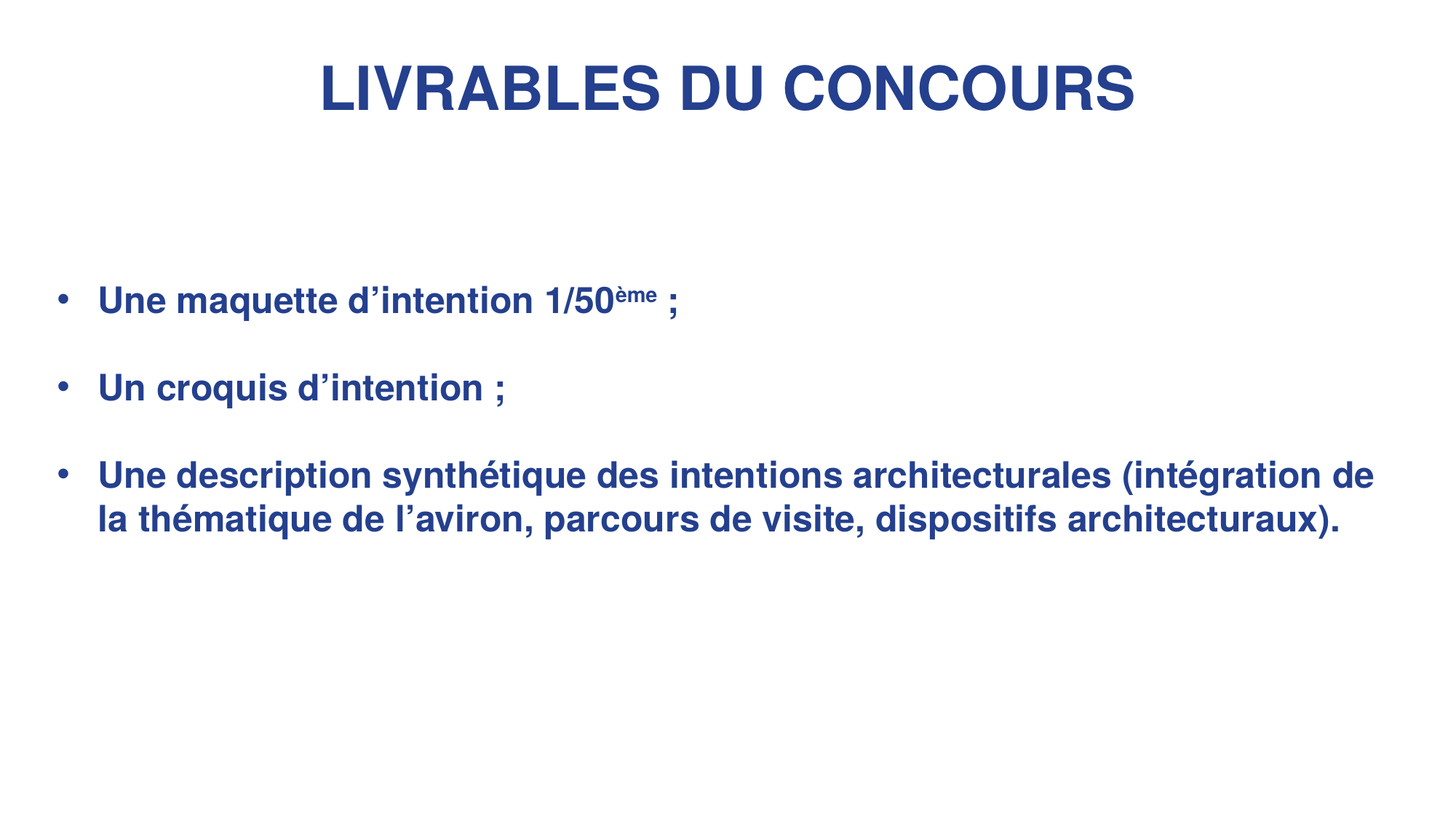

LIVRABLES DU CONCOURS
Une maquette d’intention 1/50ème ;

Un croquis d’intention ;

Une description synthétique des intentions architecturales (intégration de la thématique de l’aviron, parcours de visite, dispositifs architecturaux).